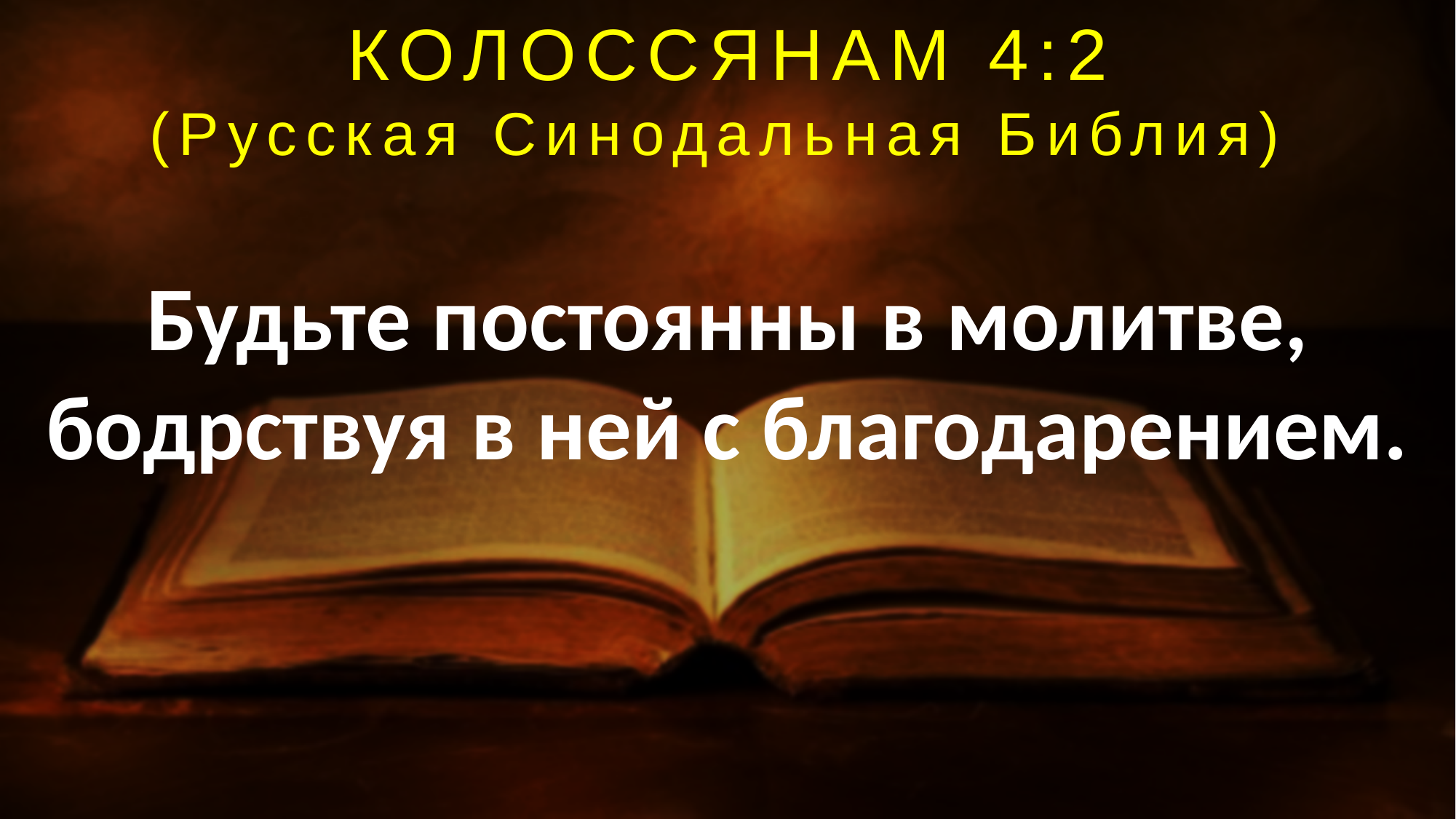

КОЛОССЯНАМ 4:2
(Русская Синодальная Библия)
Будьте постоянны в молитве, бодрствуя в ней с благодарением.